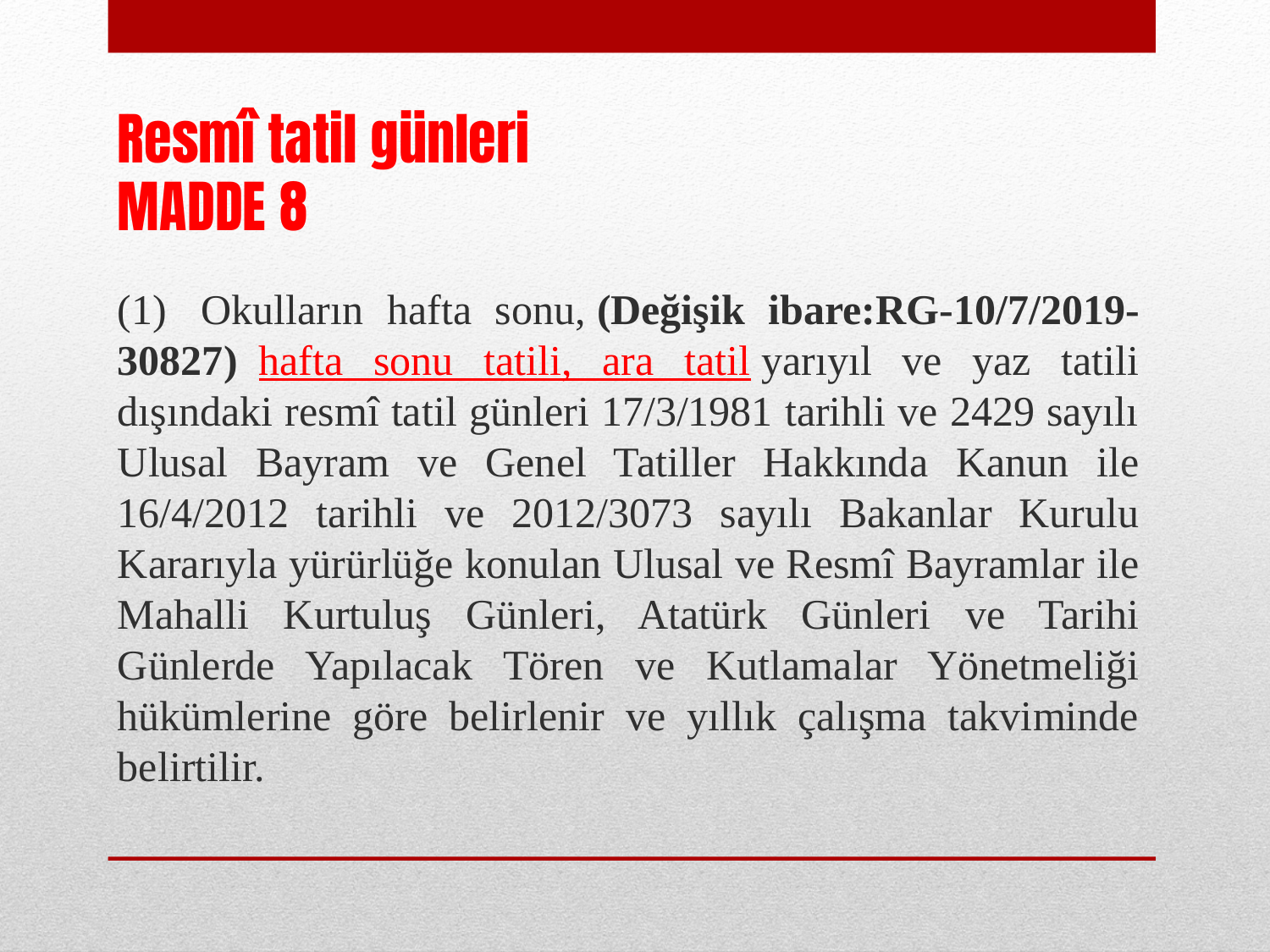

# Resmî tatil günleri MADDE 8
(1)  Okulların hafta sonu, (Değişik ibare:RG-10/7/2019-30827)  hafta sonu tatili, ara tatil yarıyıl ve yaz tatili dışındaki resmî tatil günleri 17/3/1981 tarihli ve 2429 sayılı Ulusal Bayram ve Genel Tatiller Hakkında Kanun ile 16/4/2012 tarihli ve 2012/3073 sayılı Bakanlar Kurulu Kararıyla yürürlüğe konulan Ulusal ve Resmî Bayramlar ile Mahalli Kurtuluş Günleri, Atatürk Günleri ve Tarihi Günlerde Yapılacak Tören ve Kutlamalar Yönetmeliği hükümlerine göre belirlenir ve yıllık çalışma takviminde belirtilir.